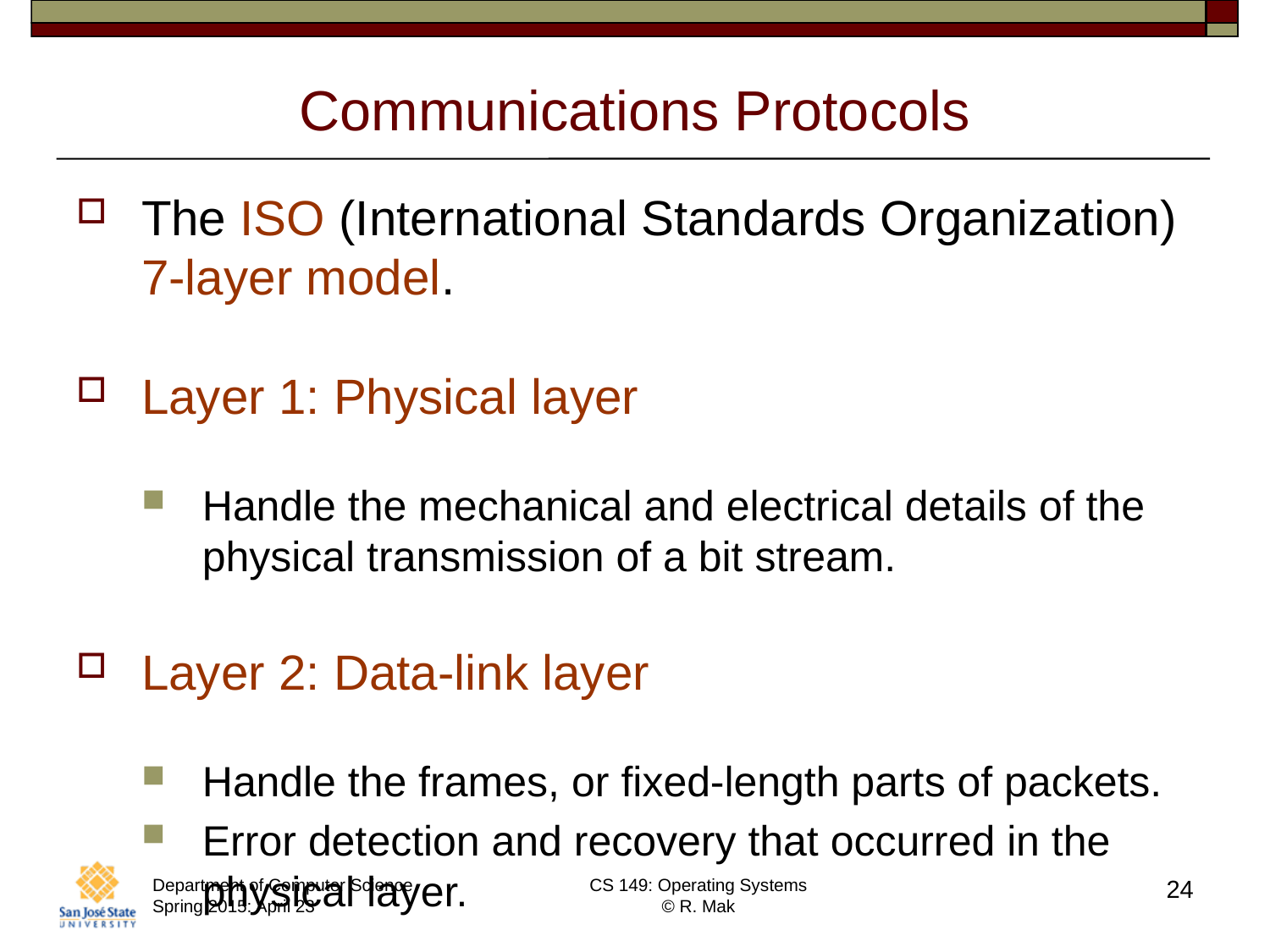

# Communications Protocols
The ISO (International Standards Organization)
7-layer model.

Layer 1: Physical layer

Handle the mechanical and electrical details of the physical transmission of a bit stream.

Layer 2: Data-link layer

Handle the frames, or fixed-length parts of packets.
Error detection and recovery that occurred in the physical layer.
Department of Computer Science Spring 2015: April 23
CS 149: Operating Systems
© R. Mak
24